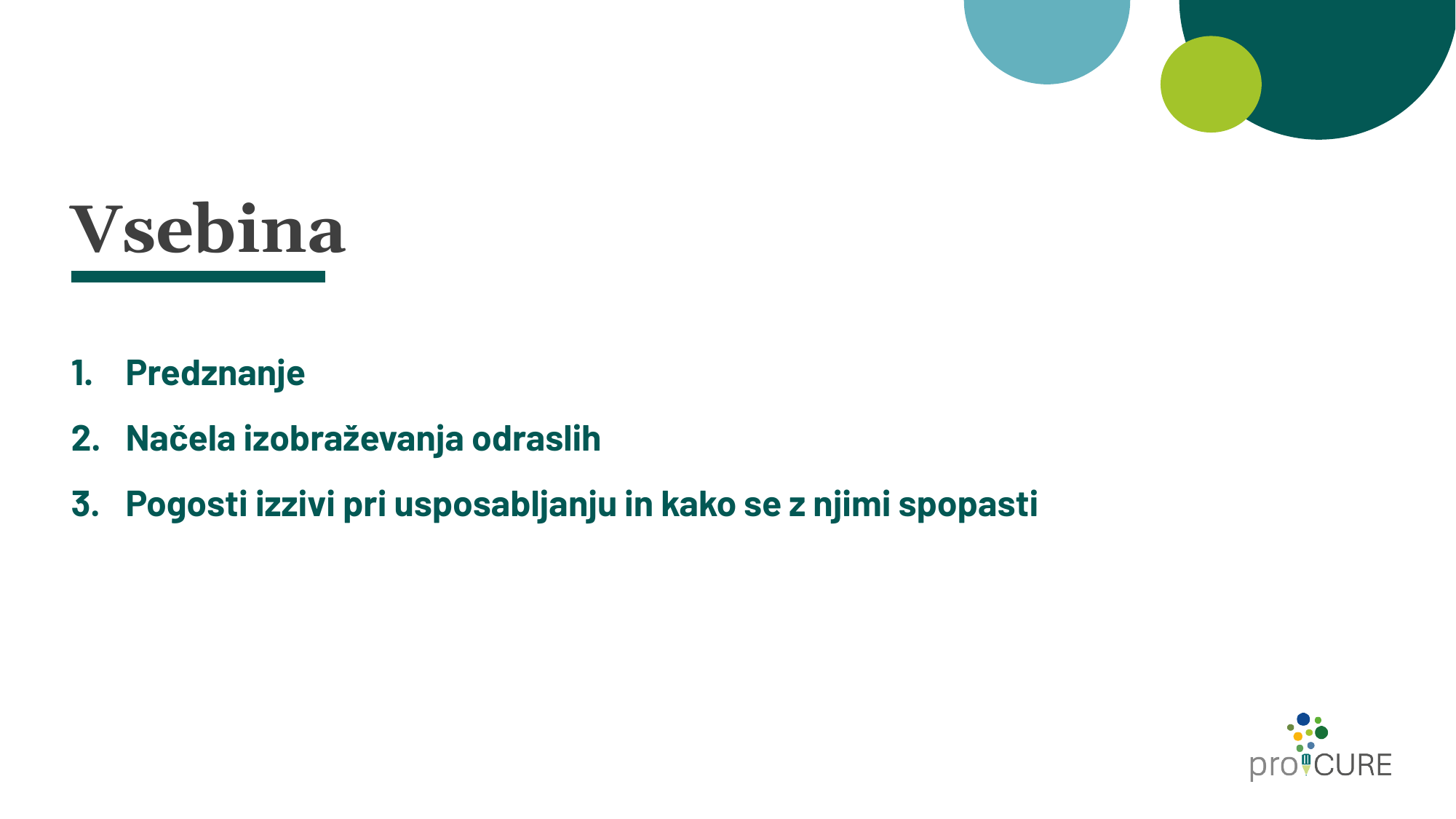

# Vsebina
Predznanje
Načela izobraževanja odraslih
Pogosti izzivi pri usposabljanju in kako se z njimi spopasti